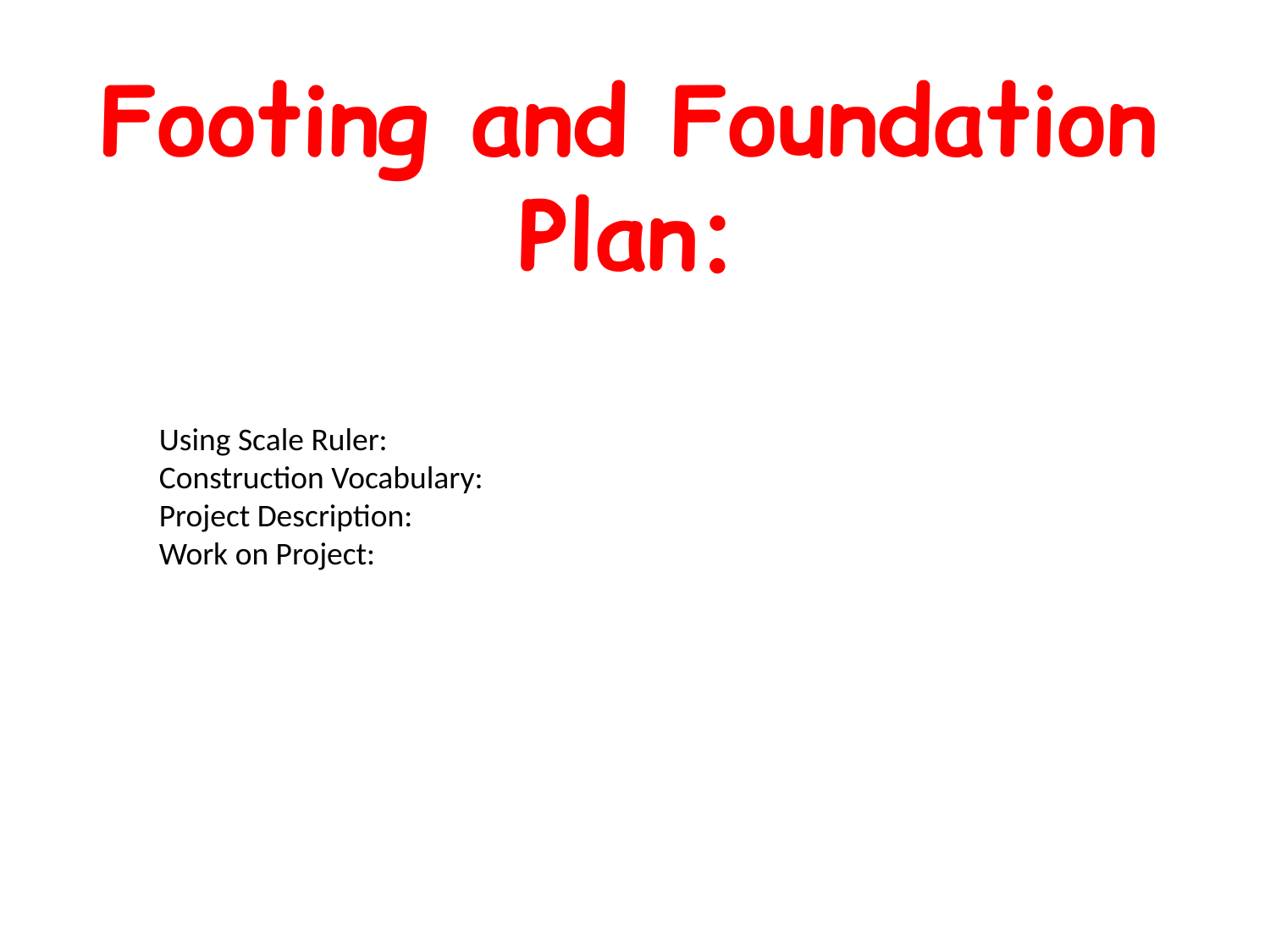

Footing and Foundation Plan:
Using Scale Ruler:
Construction Vocabulary:
Project Description:
Work on Project: